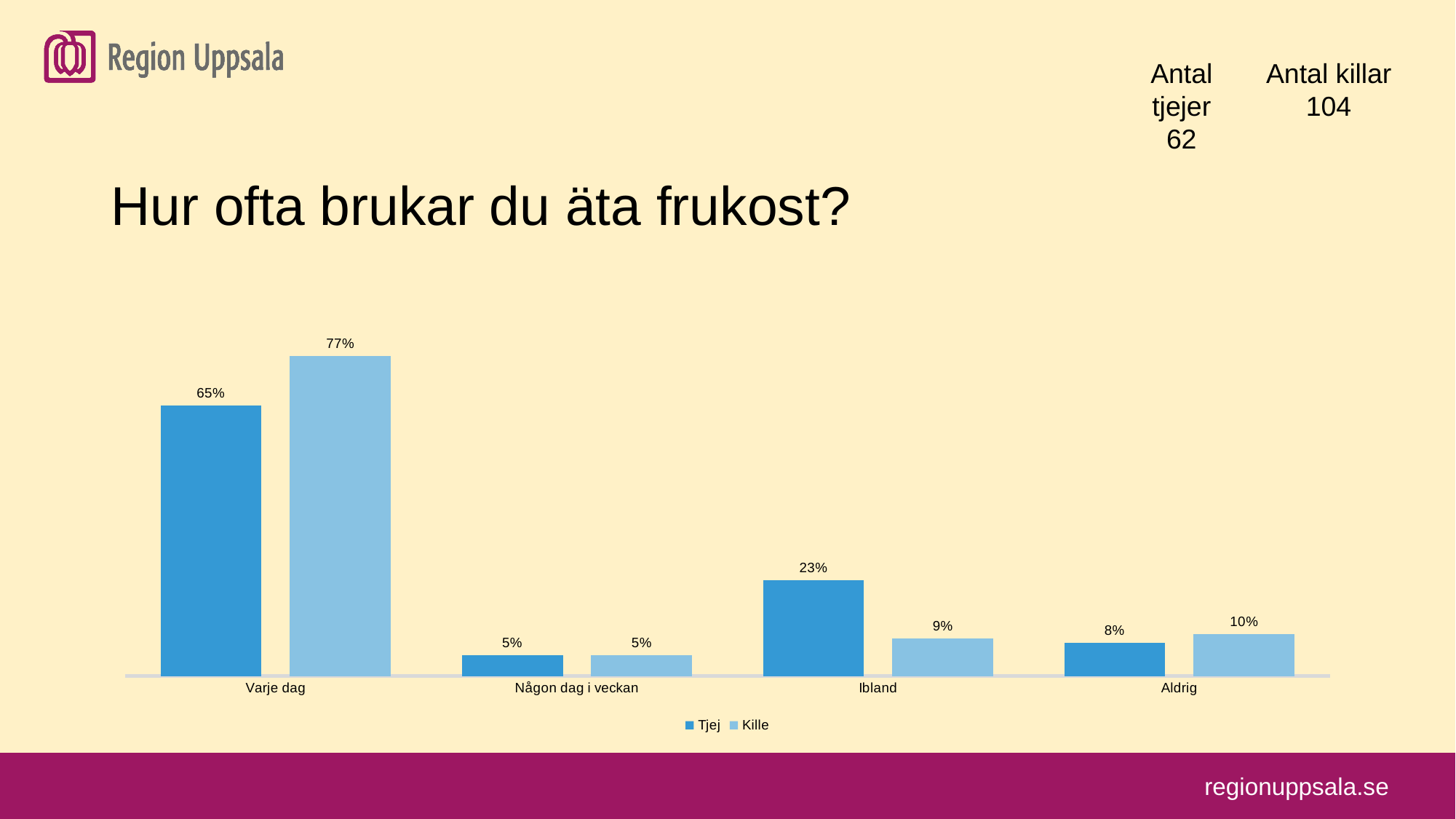

#
Antal tjejer
62
Antal killar
104
Hur ofta brukar du äta frukost?

### Chart

| Category | Tjej | Kille |
|---|---|---|
| Varje dag | 0.65 | 0.77 |
| Någon dag i veckan | 0.05 | 0.05 |
| Ibland | 0.23 | 0.09 |
| Aldrig | 0.08 | 0.1 |